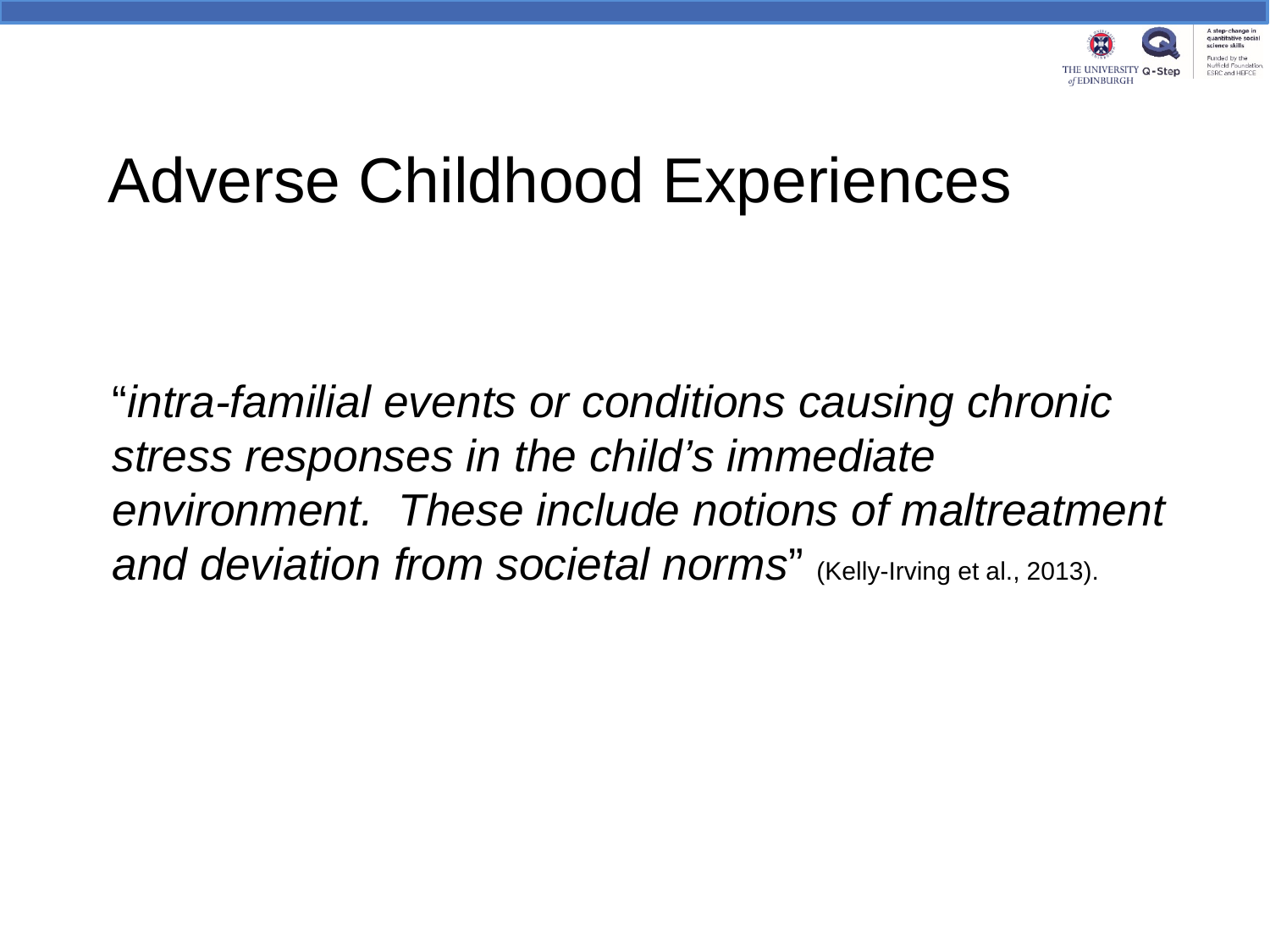

# Adverse Childhood Experiences
“intra-familial events or conditions causing chronic stress responses in the child’s immediate environment.  These include notions of maltreatment and deviation from societal norms” (Kelly-Irving et al., 2013).